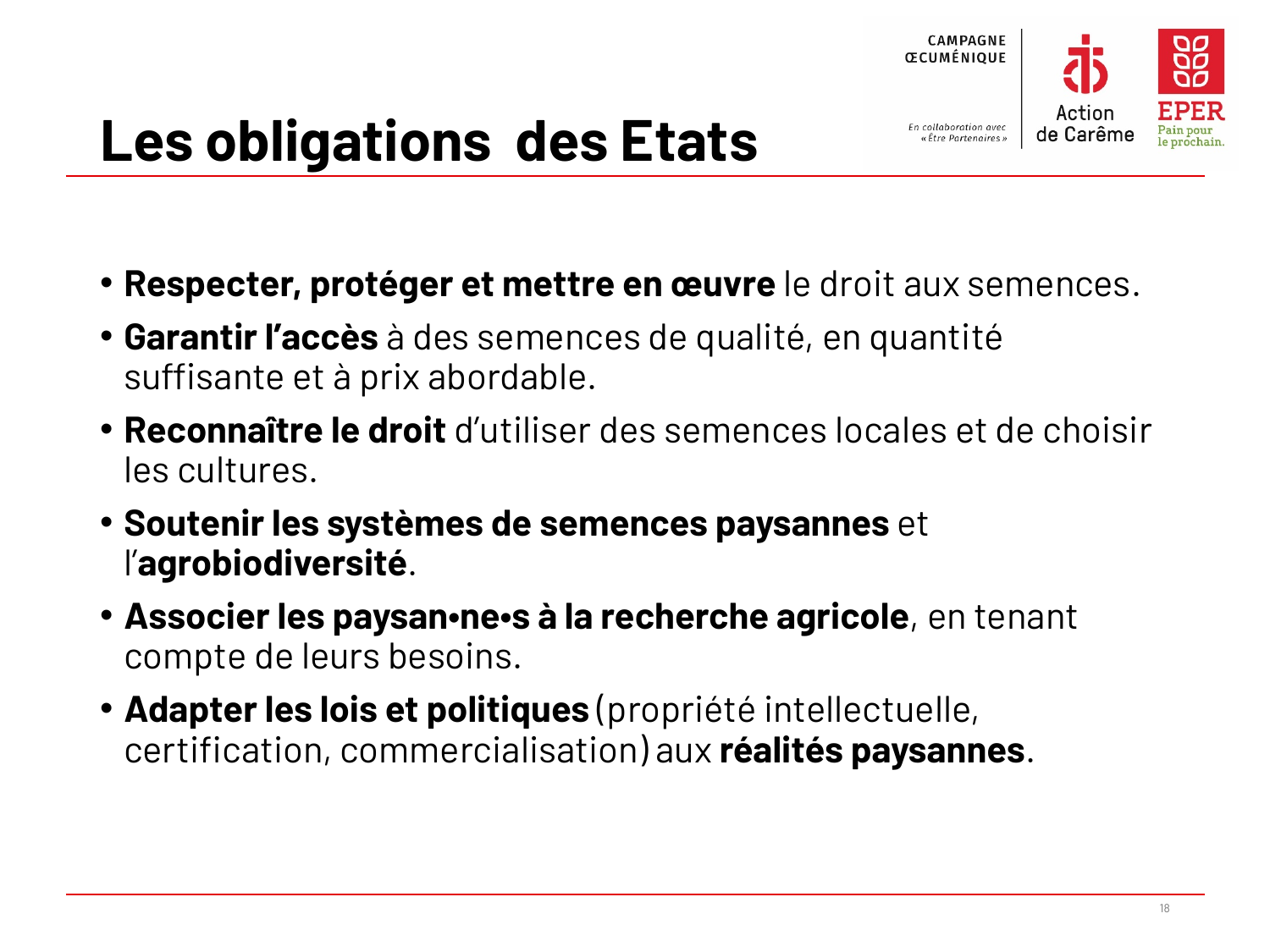

# Les obligations  des Etats

Respecter, protéger et mettre en œuvre le droit aux semences.
Garantir l’accès à des semences de qualité, en quantité suffisante et à prix abordable.
Reconnaître le droit d’utiliser des semences locales et de choisir les cultures.
Soutenir les systèmes de semences paysannes et l’agrobiodiversité.
Associer les paysan∙ne∙s à la recherche agricole, en tenant compte de leurs besoins.
Adapter les lois et politiques (propriété intellectuelle, certification, commercialisation) aux réalités paysannes.

18